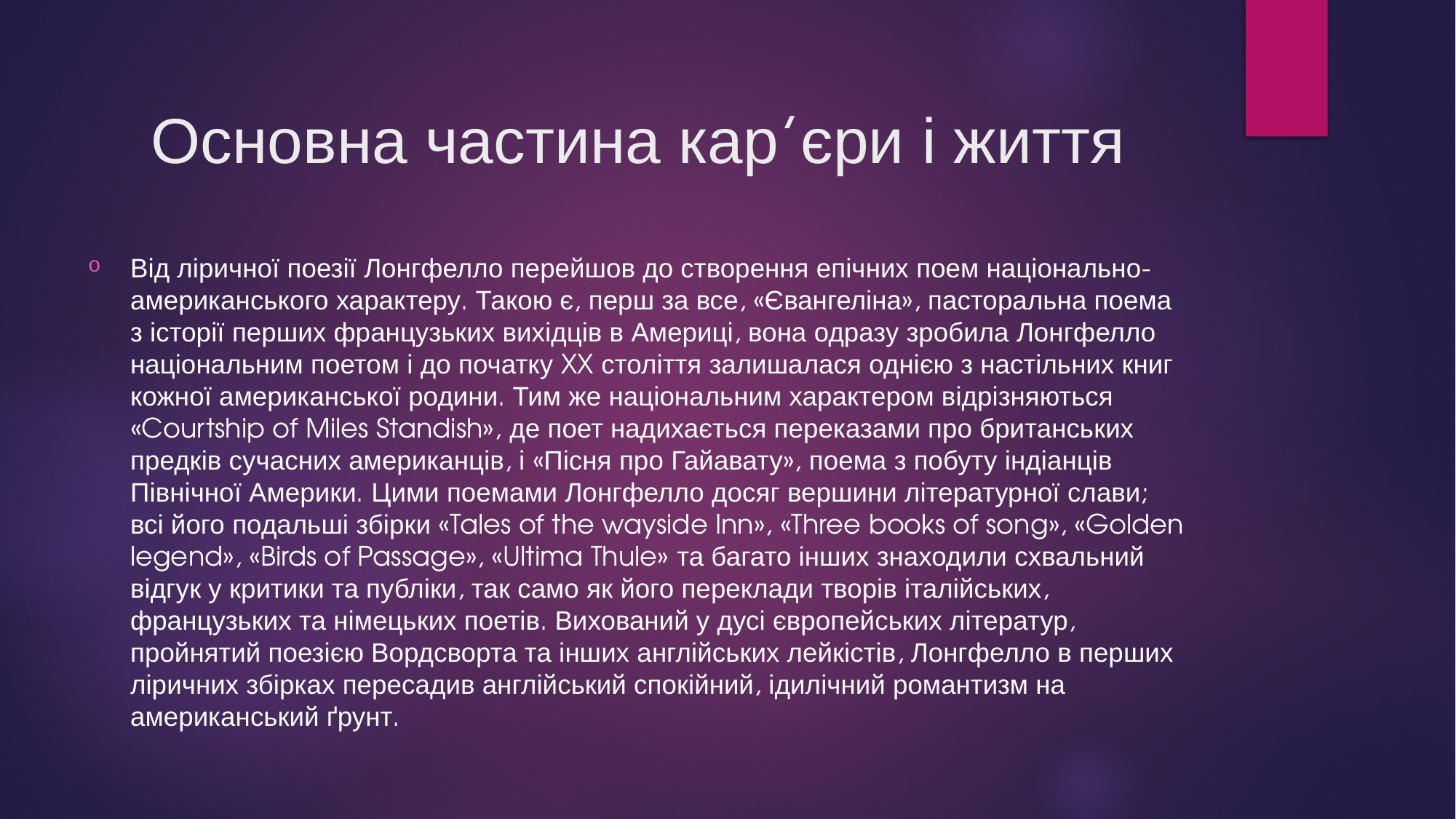

# Основна частина кар’єри і життя
Від ліричної поезії Лонгфелло перейшов до створення епічних поем національно-американського характеру. Такою є, перш за все, «Євангеліна», пасторальна поема з історії перших французьких вихідців в Америці, вона одразу зробила Лонгфелло національним поетом і до початку XX століття залишалася однією з настільних книг кожної американської родини. Тим же національним характером відрізняються «Courtship of Miles Standish», де поет надихається переказами про британських предків сучасних американців, і «Пісня про Гайавату», поема з побуту індіанців Північної Америки. Цими поемами Лонгфелло досяг вершини літературної слави; всі його подальші збірки «Tales of the wayside Inn», «Three books of song», «Golden legend», «Birds of Passage», «Ultima Thule» та багато інших знаходили схвальний відгук у критики та публіки, так само як його переклади творів італійських, французьких та німецьких поетів. Вихований у дусі європейських літератур, пройнятий поезією Вордсворта та інших англійських лейкістів, Лонгфелло в перших ліричних збірках пересадив англійський спокійний, ідилічний романтизм на американський ґрунт.